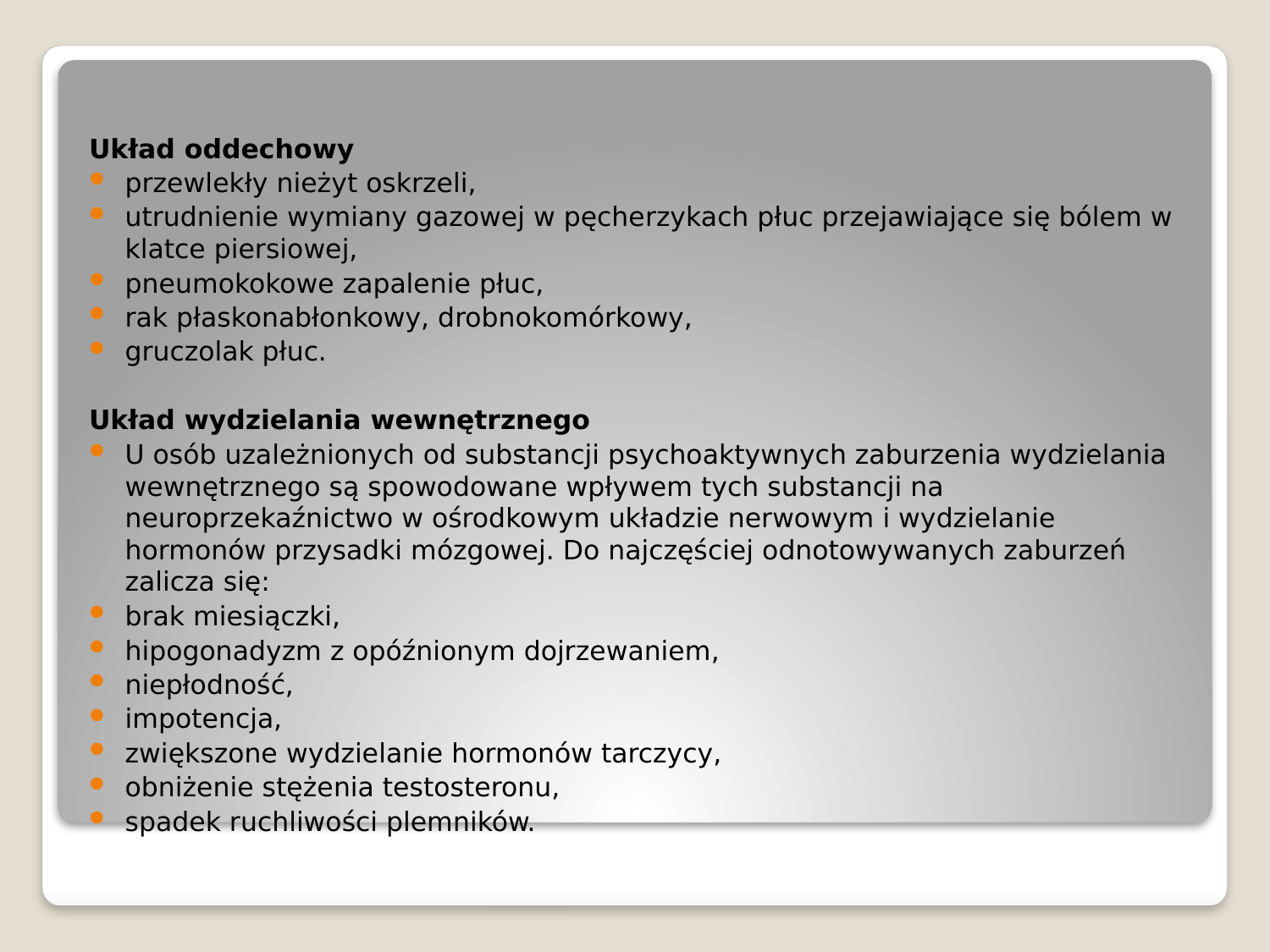

Układ oddechowy
przewlekły nieżyt oskrzeli,
utrudnienie wymiany gazowej w pęcherzykach płuc przejawiające się bólem w klatce piersiowej,
pneumokokowe zapalenie płuc,
rak płaskonabłonkowy, drobnokomórkowy,
gruczolak płuc.

Układ wydzielania wewnętrznego
U osób uzależnionych od substancji psychoaktywnych zaburzenia wydzielania wewnętrznego są spowodowane wpływem tych substancji na neuroprzekaźnictwo w ośrodkowym układzie nerwowym i wydzielanie hormonów przysadki mózgowej. Do najczęściej odnotowywanych zaburzeń zalicza się:
brak miesiączki,
hipogonadyzm z opóźnionym dojrzewaniem,
niepłodność,
impotencja,
zwiększone wydzielanie hormonów tarczycy,
obniżenie stężenia testosteronu,
spadek ruchliwości plemników.